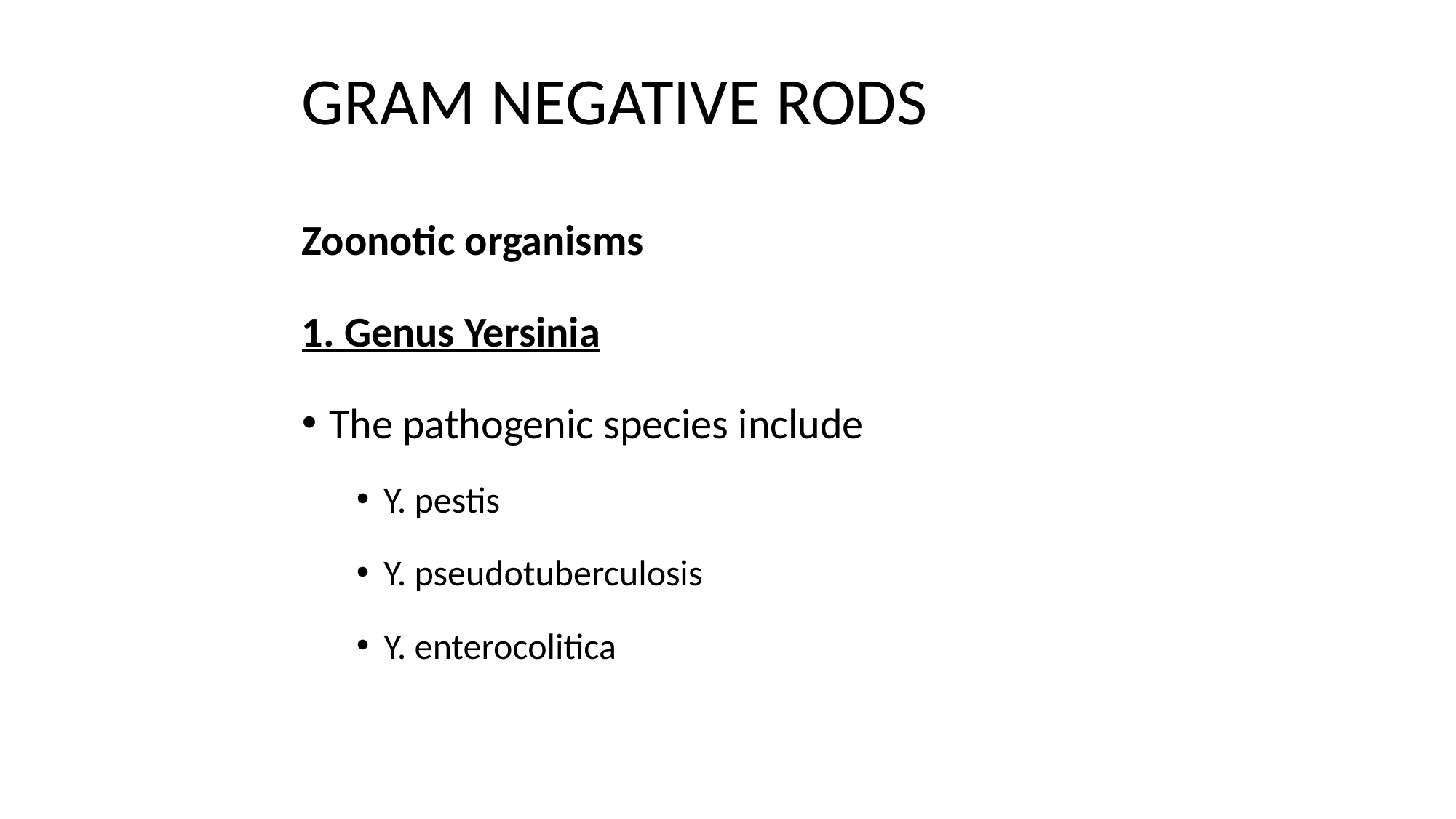

# GRAM NEGATIVE RODS
Zoonotic organisms
1. Genus Yersinia
The pathogenic species include
Y. pestis
Y. pseudotuberculosis
Y. enterocolitica